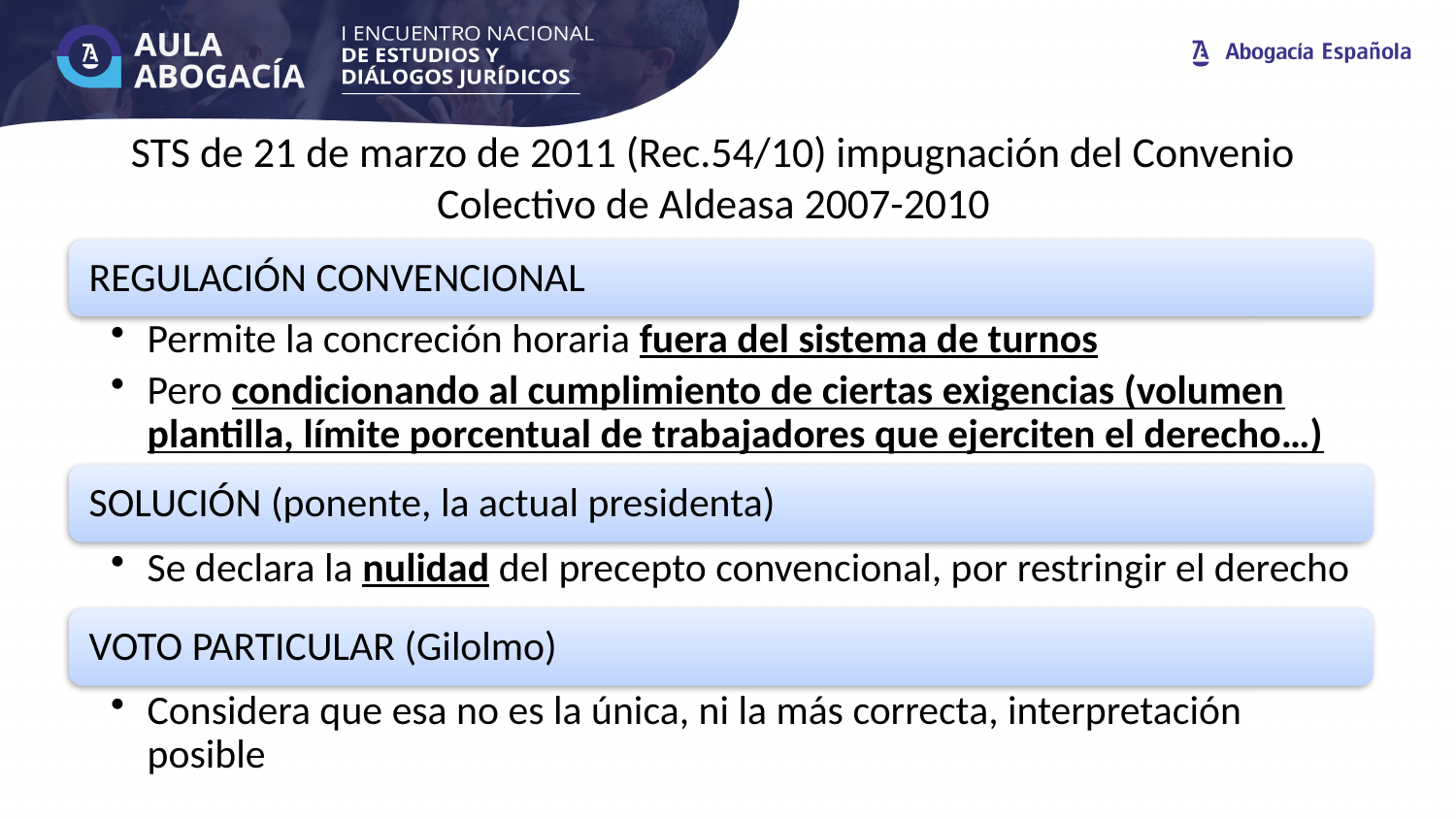

# STS de 21 de marzo de 2011 (Rec.54/10) impugnación del Convenio Colectivo de Aldeasa 2007-2010
REGULACIÓN CONVENCIONAL
Permite la concreción horaria fuera del sistema de turnos
Pero condicionando al cumplimiento de ciertas exigencias (volumen plantilla, límite porcentual de trabajadores que ejerciten el derecho…)
SOLUCIÓN (ponente, la actual presidenta)
Se declara la nulidad del precepto convencional, por restringir el derecho
VOTO PARTICULAR (Gilolmo)
Considera que esa no es la única, ni la más correcta, interpretación posible